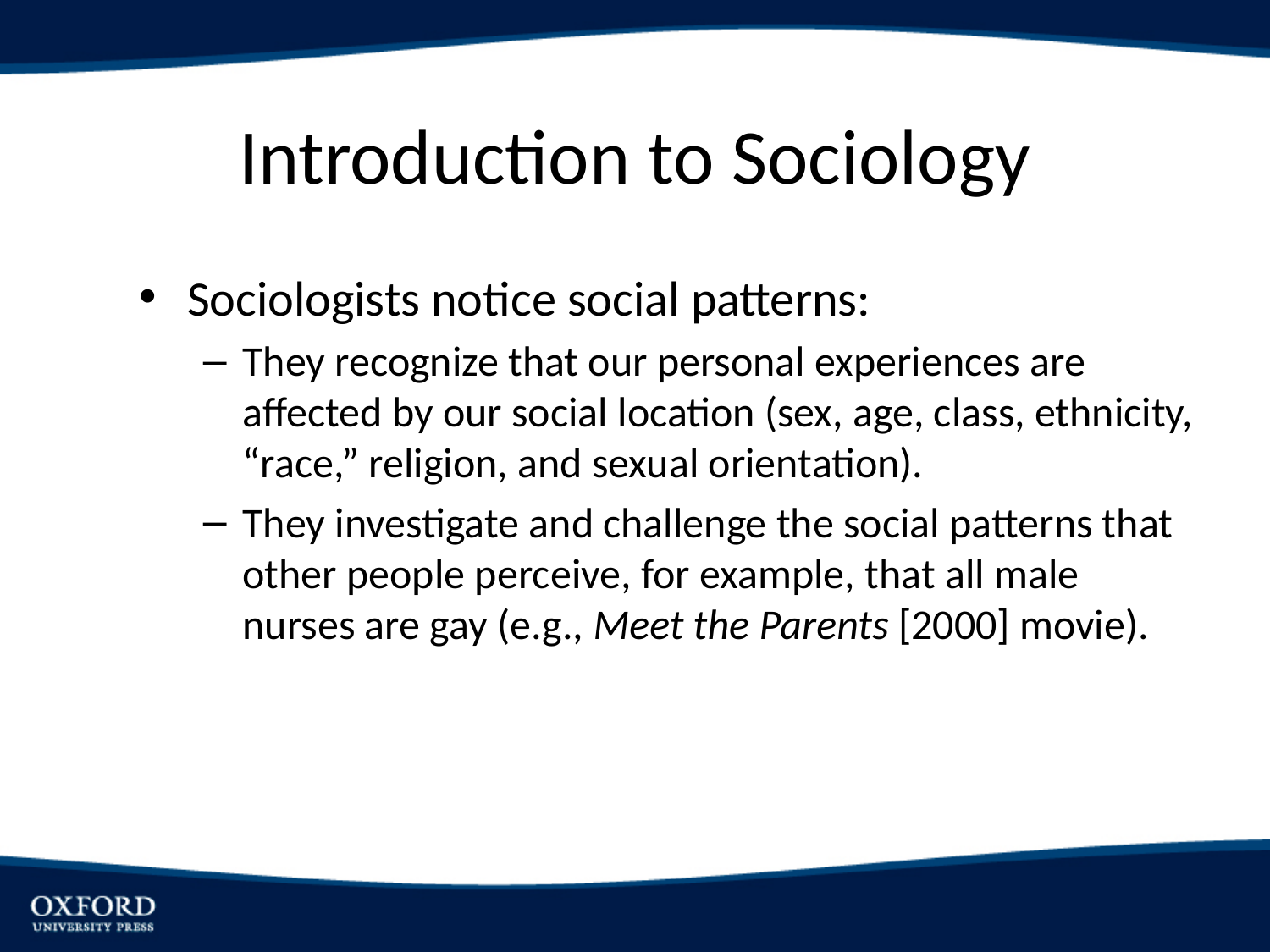

# Introduction to Sociology
Sociologists notice social patterns:
They recognize that our personal experiences are affected by our social location (sex, age, class, ethnicity, “race,” religion, and sexual orientation).
They investigate and challenge the social patterns that other people perceive, for example, that all male nurses are gay (e.g., Meet the Parents [2000] movie).